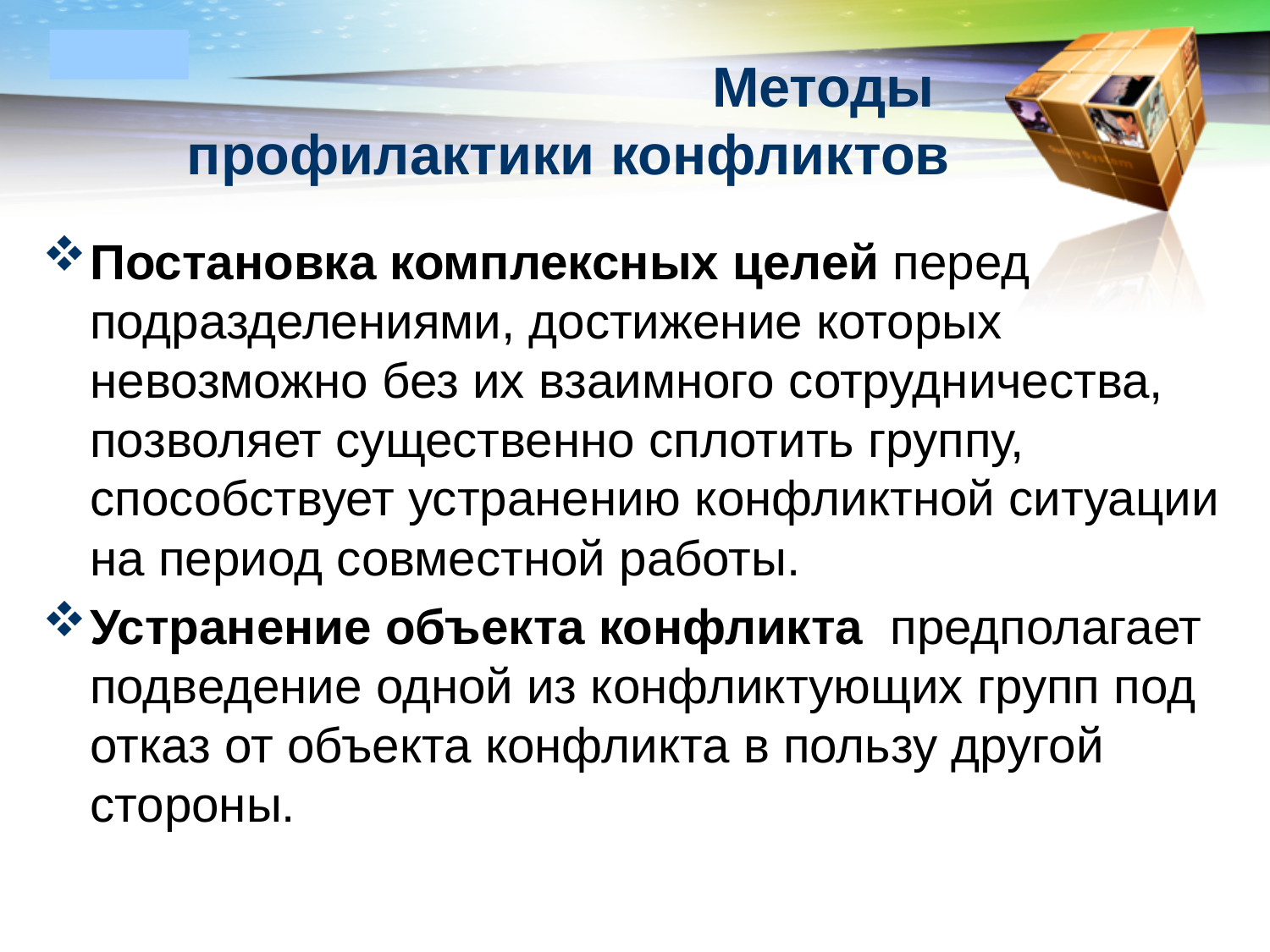

# Методы профилактики конфликтов
Постановка комплексных целей перед подразделениями, достижение которых невозможно без их взаимного сотрудничества, позволяет существенно сплотить группу, способствует устранению конфликтной ситуации на период совместной работы.
Устранение объекта конфликта  предполагает подведение одной из конфликтующих групп под отказ от объекта конфликта в пользу другой стороны.